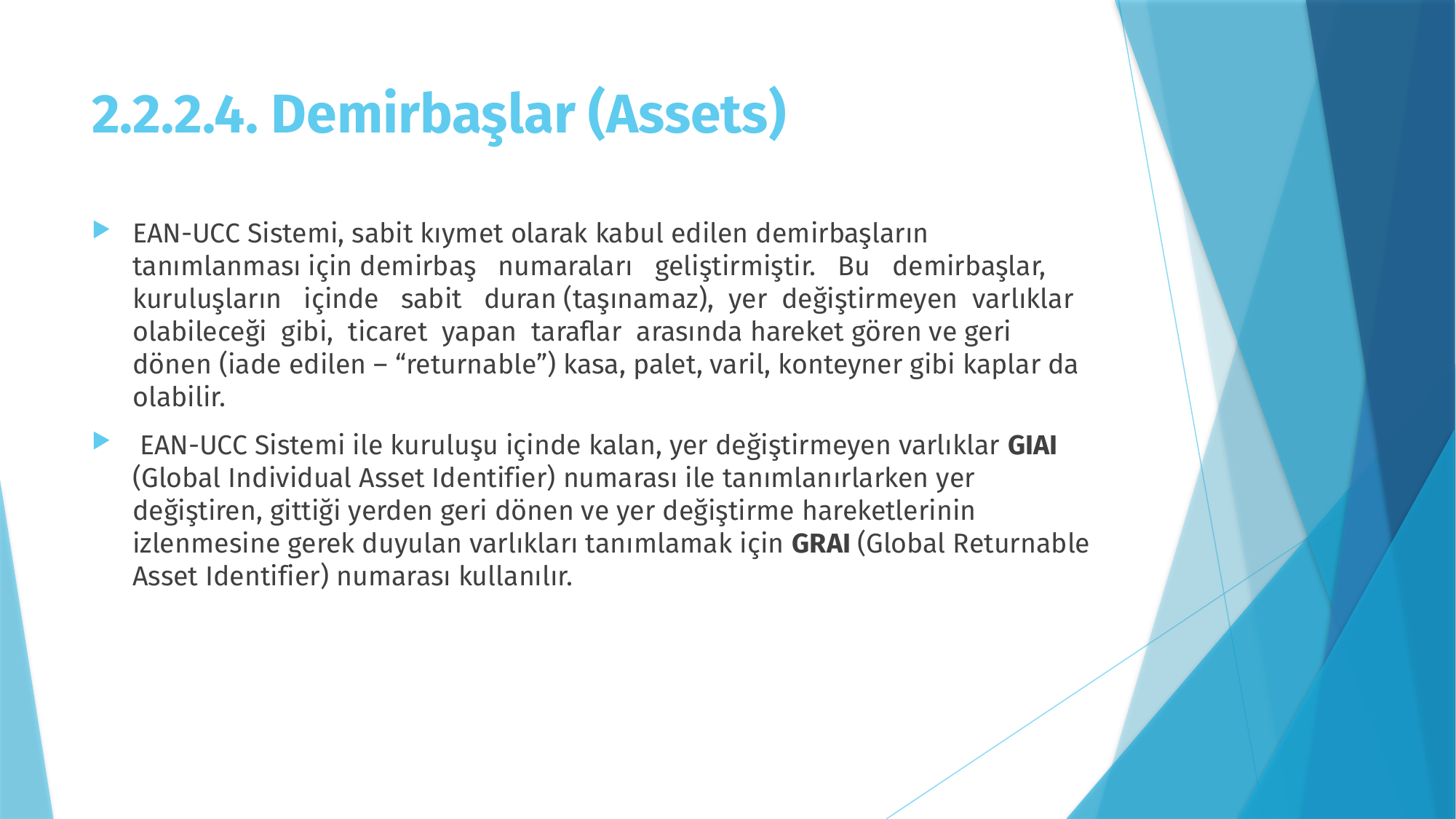

# 2.2.2.4. Demirbaşlar (Assets)
EAN-UCC Sistemi, sabit kıymet olarak kabul edilen demirbaşların tanımlanması için demirbaş   numaraları   geliştirmiştir.   Bu   demirbaşlar,   kuruluşların   içinde   sabit   duran (taşınamaz),  yer  değiştirmeyen  varlıklar  olabileceği  gibi,  ticaret  yapan  taraflar  arasında hareket gören ve geri dönen (iade edilen – “returnable”) kasa, palet, varil, konteyner gibi kaplar da olabilir.
 EAN-UCC Sistemi ile kuruluşu içinde kalan, yer değiştirmeyen varlıklar GIAI (Global Individual Asset Identifier) numarası ile tanımlanırlarken yer değiştiren, gittiği yerden geri dönen ve yer değiştirme hareketlerinin izlenmesine gerek duyulan varlıkları tanımlamak için GRAI (Global Returnable Asset Identifier) numarası kullanılır.